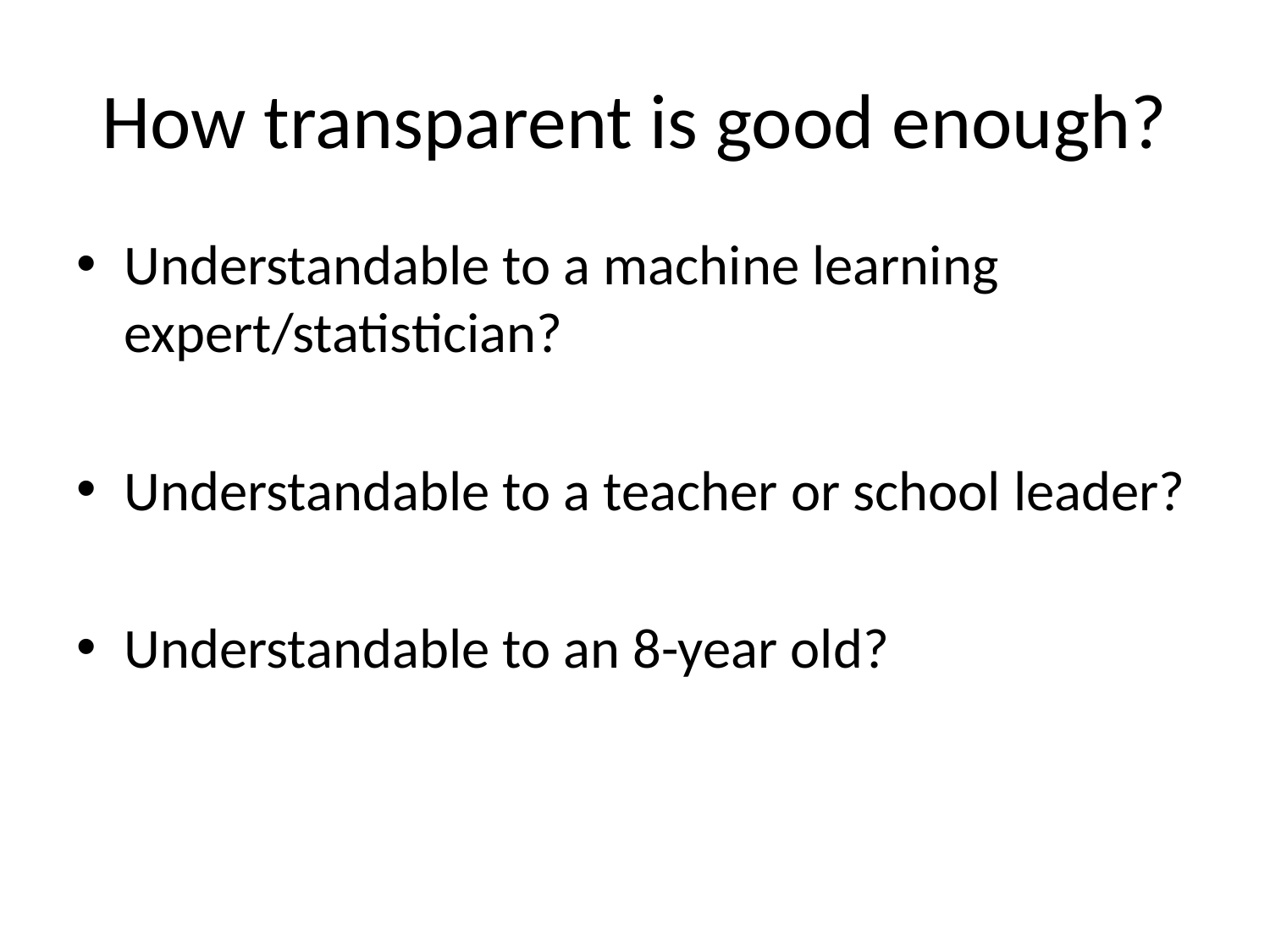

# How transparent is good enough?
Understandable to a machine learning expert/statistician?

Understandable to a teacher or school leader?

Understandable to an 8-year old?